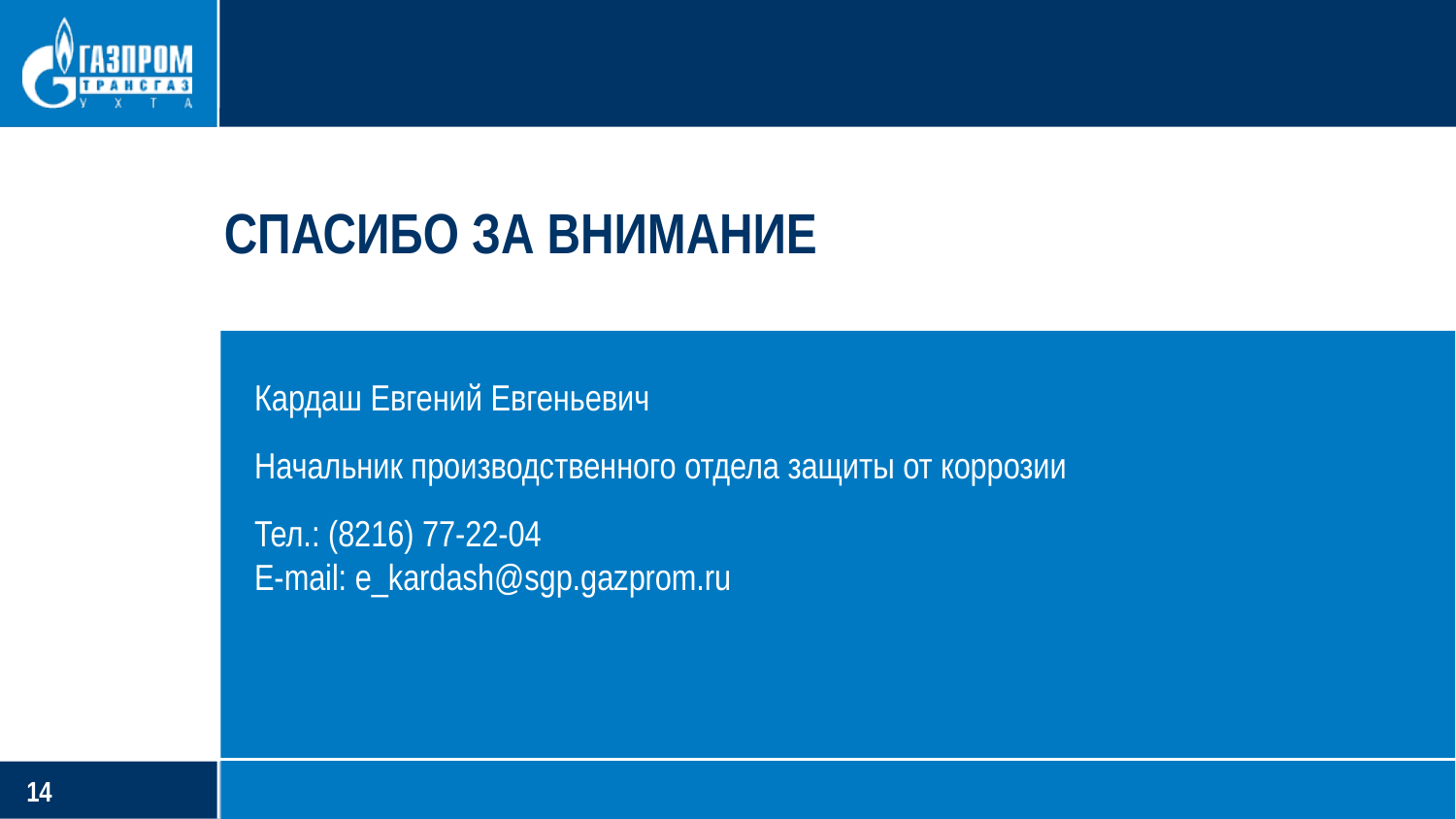

СПАСИБО ЗА ВНИМАНИЕ
Кардаш Евгений Евгеньевич
Начальник производственного отдела защиты от коррозии
Тел.: (8216) 77-22-04
Е-mail: e_kardash@sgp.gazprom.ru
14